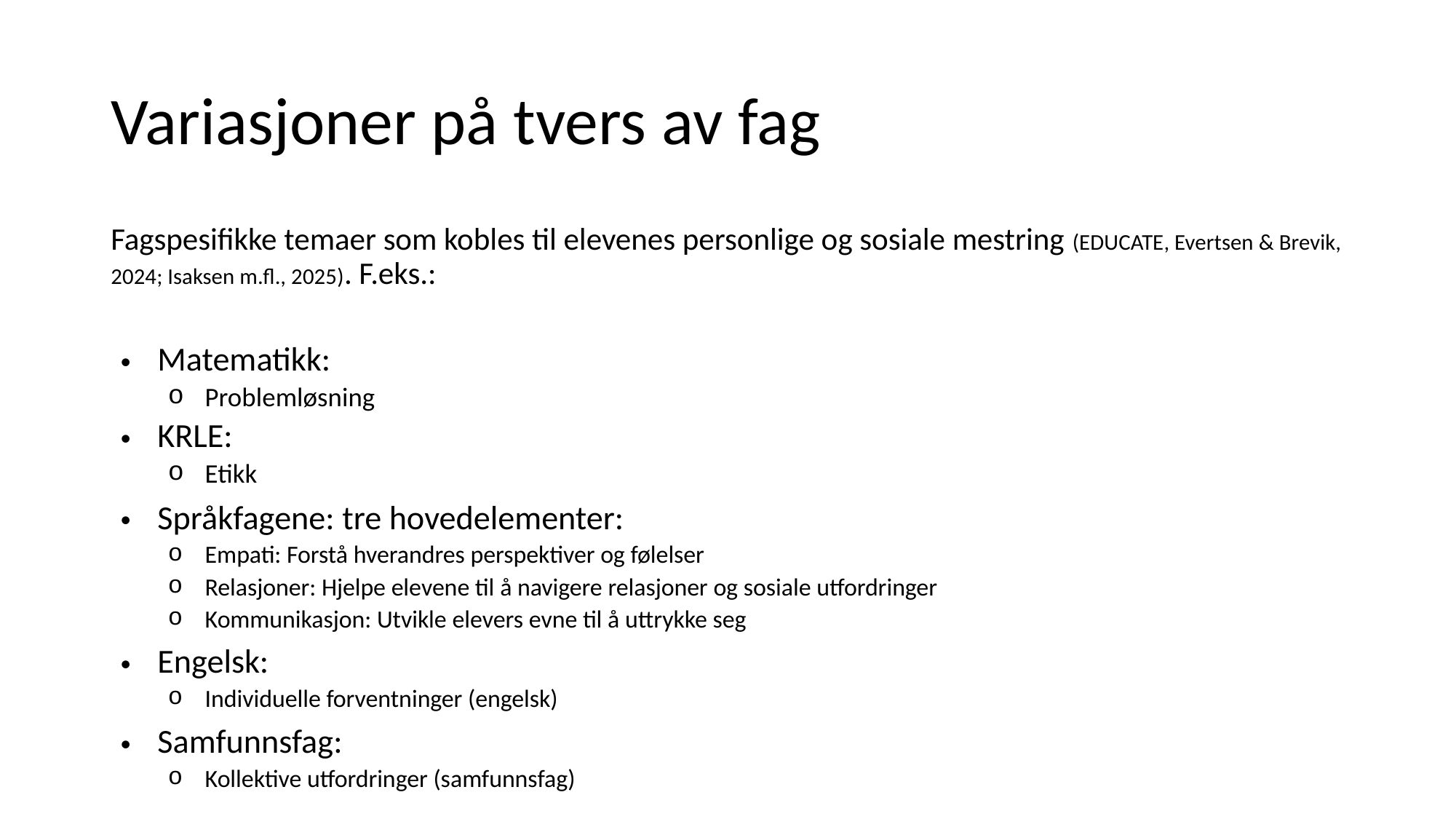

# Variasjoner på tvers av fag
Fagspesifikke temaer som kobles til elevenes personlige og sosiale mestring (EDUCATE, Evertsen & Brevik, 2024; Isaksen m.fl., 2025). F.eks.:

Matematikk:
Problemløsning
KRLE:
Etikk
Språkfagene: tre hovedelementer:
Empati: Forstå hverandres perspektiver og følelser
Relasjoner: Hjelpe elevene til å navigere relasjoner og sosiale utfordringer
Kommunikasjon: Utvikle elevers evne til å uttrykke seg
Engelsk:
Individuelle forventninger (engelsk)
Samfunnsfag:
Kollektive utfordringer (samfunnsfag)